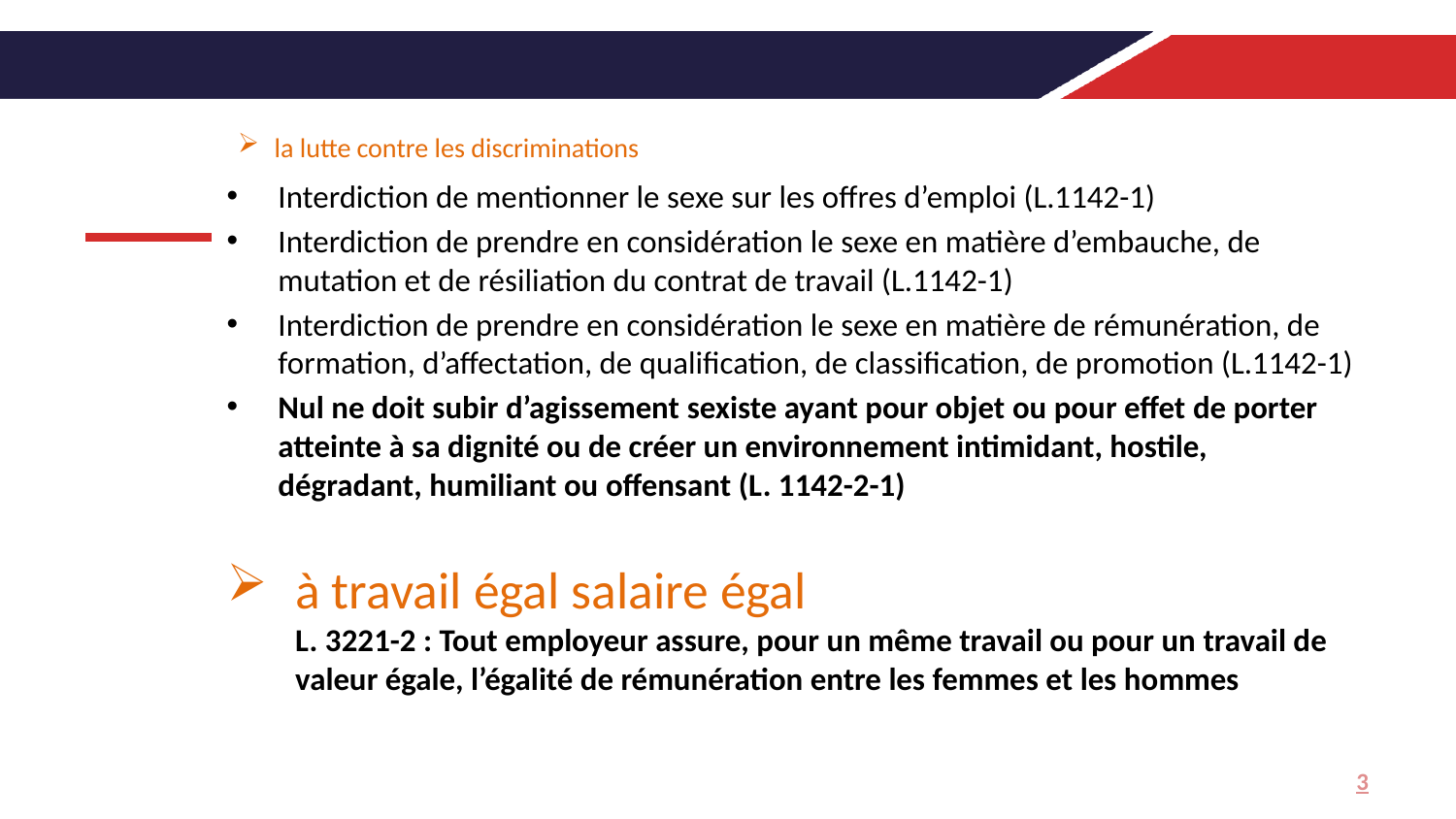

# la lutte contre les discriminations
Interdiction de mentionner le sexe sur les offres d’emploi (L.1142-1)
Interdiction de prendre en considération le sexe en matière d’embauche, de mutation et de résiliation du contrat de travail (L.1142-1)
Interdiction de prendre en considération le sexe en matière de rémunération, de formation, d’affectation, de qualification, de classification, de promotion (L.1142-1)
Nul ne doit subir d’agissement sexiste ayant pour objet ou pour effet de porter atteinte à sa dignité ou de créer un environnement intimidant, hostile, dégradant, humiliant ou offensant (L. 1142-2-1)

à travail égal salaire égal
L. 3221-2 : Tout employeur assure, pour un même travail ou pour un travail de valeur égale, l’égalité de rémunération entre les femmes et les hommes

3